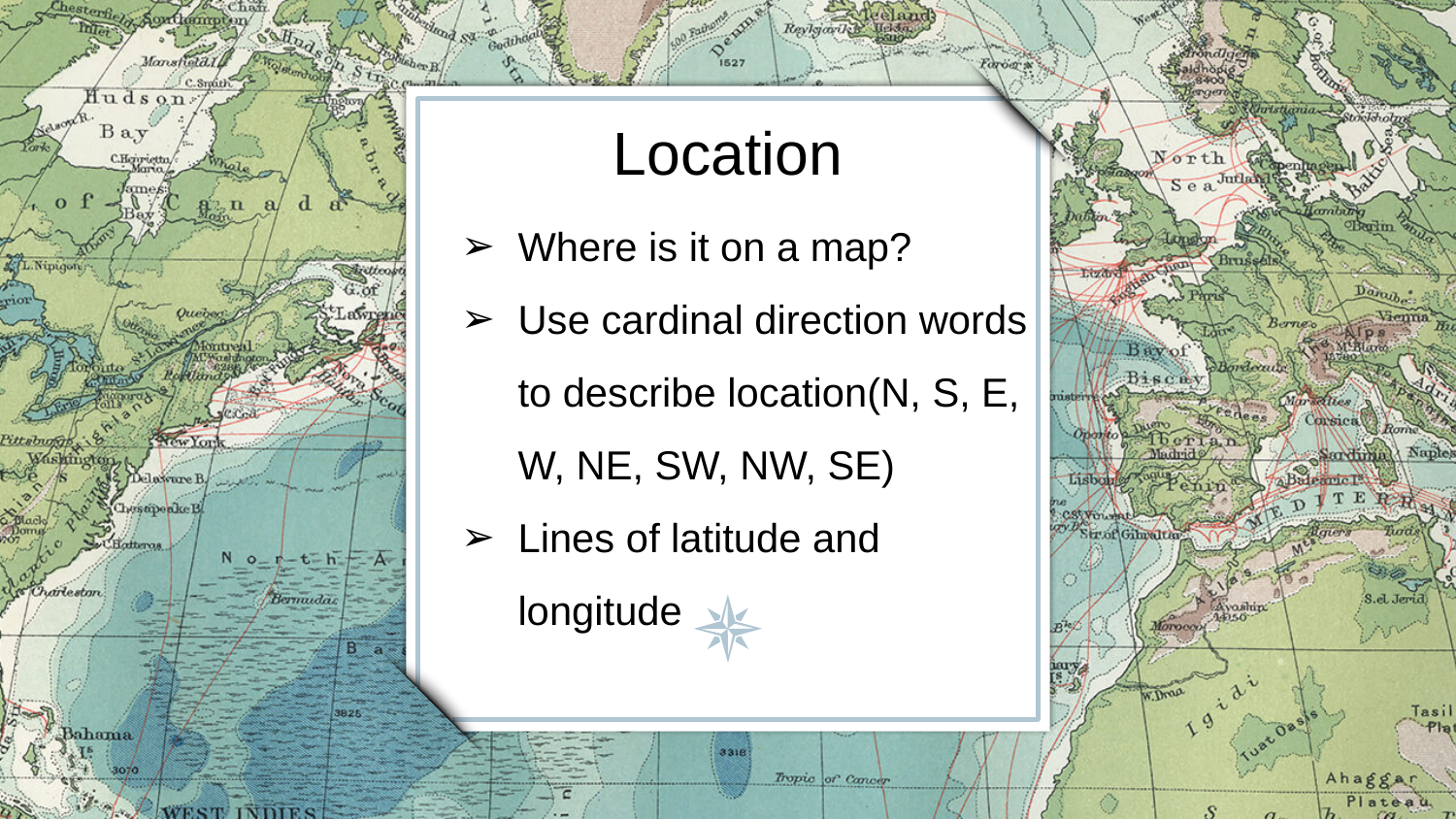

# Location
Where is it on a map?
Use cardinal direction words to describe location(N, S, E, W, NE, SW, NW, SE)
Lines of latitude and longitude